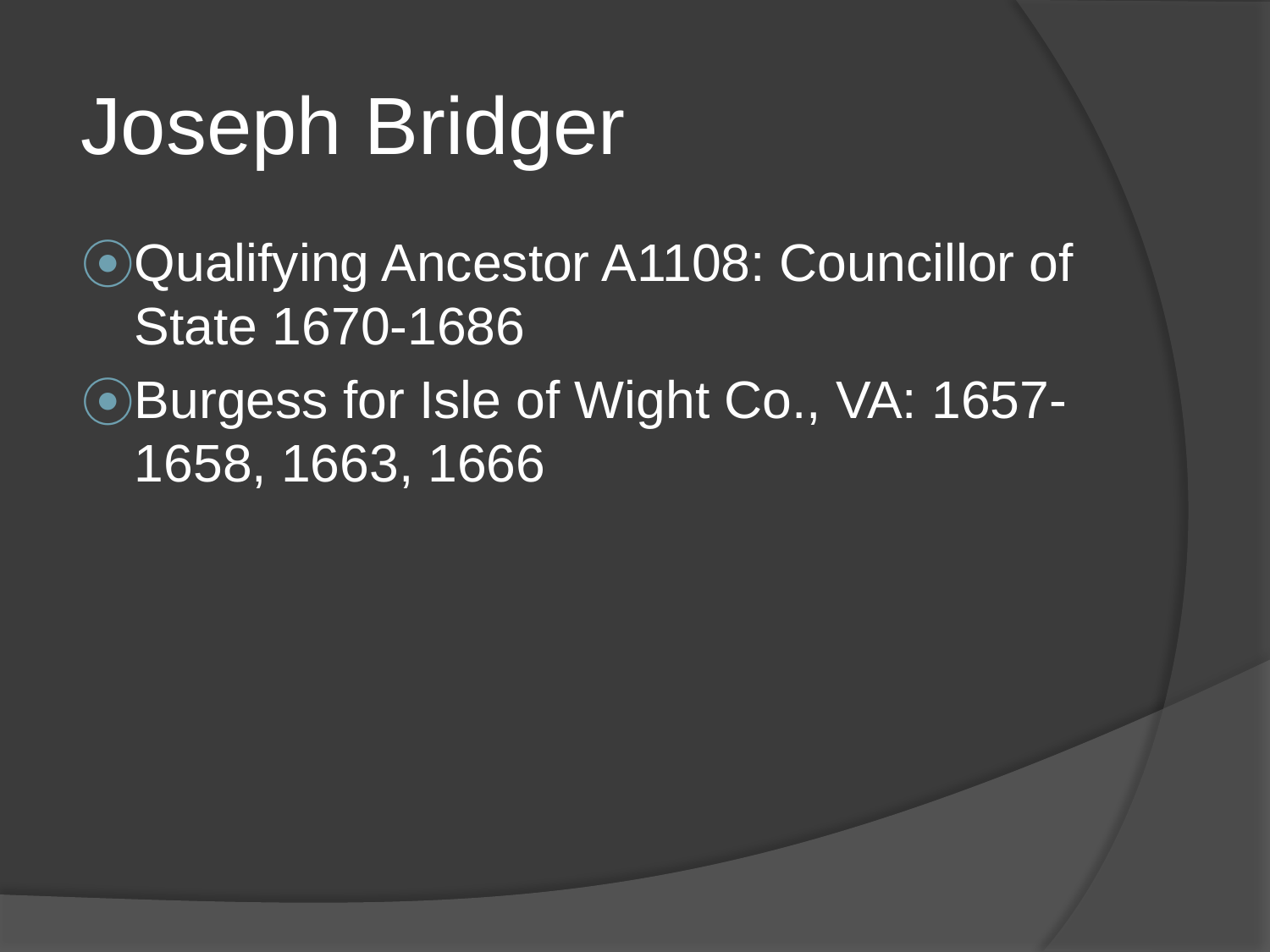

# Joseph Bridger
Qualifying Ancestor A1108: Councillor of State 1670-1686
Burgess for Isle of Wight Co., VA: 1657-1658, 1663, 1666